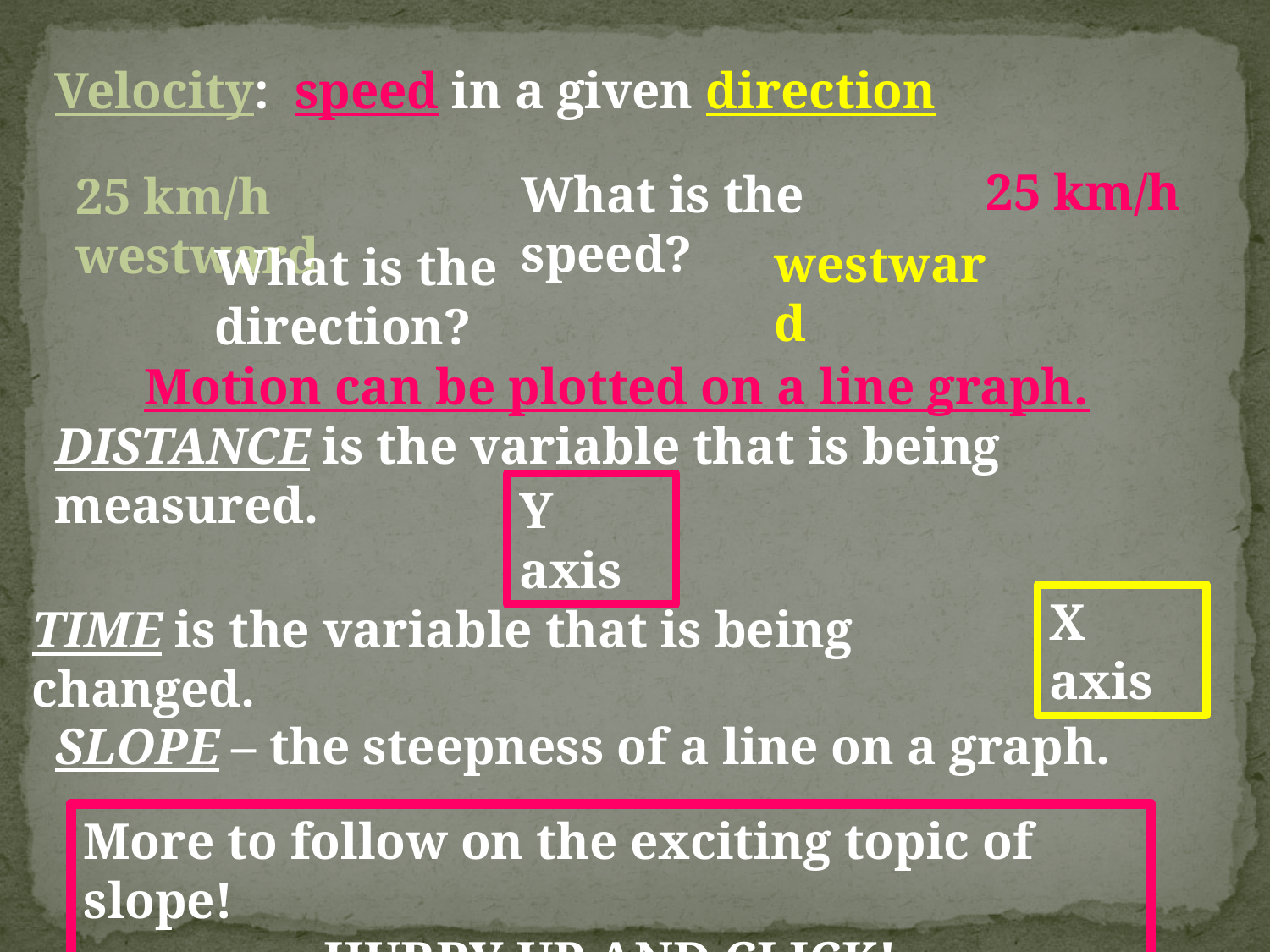

Velocity:  speed in a given direction
25 km/h
What is the speed?
25 km/h westward
westward
What is the direction?
Motion can be plotted on a line graph.
DISTANCE is the variable that is being measured.
Y axis
X axis
TIME is the variable that is being changed.
SLOPE – the steepness of a line on a graph.
More to follow on the exciting topic of slope!
HURRY UP AND CLICK!